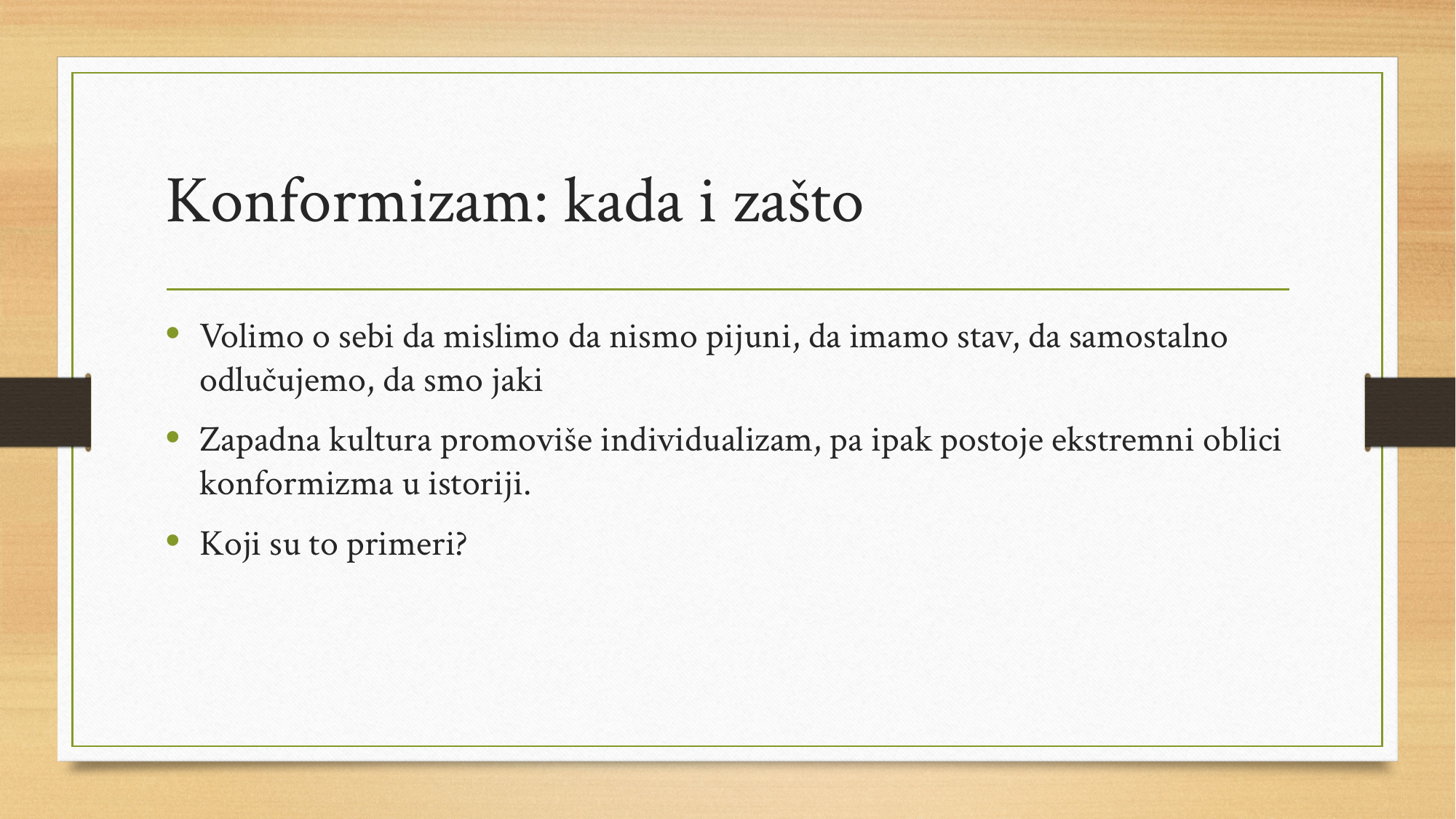

# Konformizam: kada i zašto
Volimo o sebi da mislimo da nismo pijuni, da imamo stav, da samostalno odlučujemo, da smo jaki
Zapadna kultura promoviše individualizam, pa ipak postoje ekstremni oblici konformizma u istoriji.
Koji su to primeri?